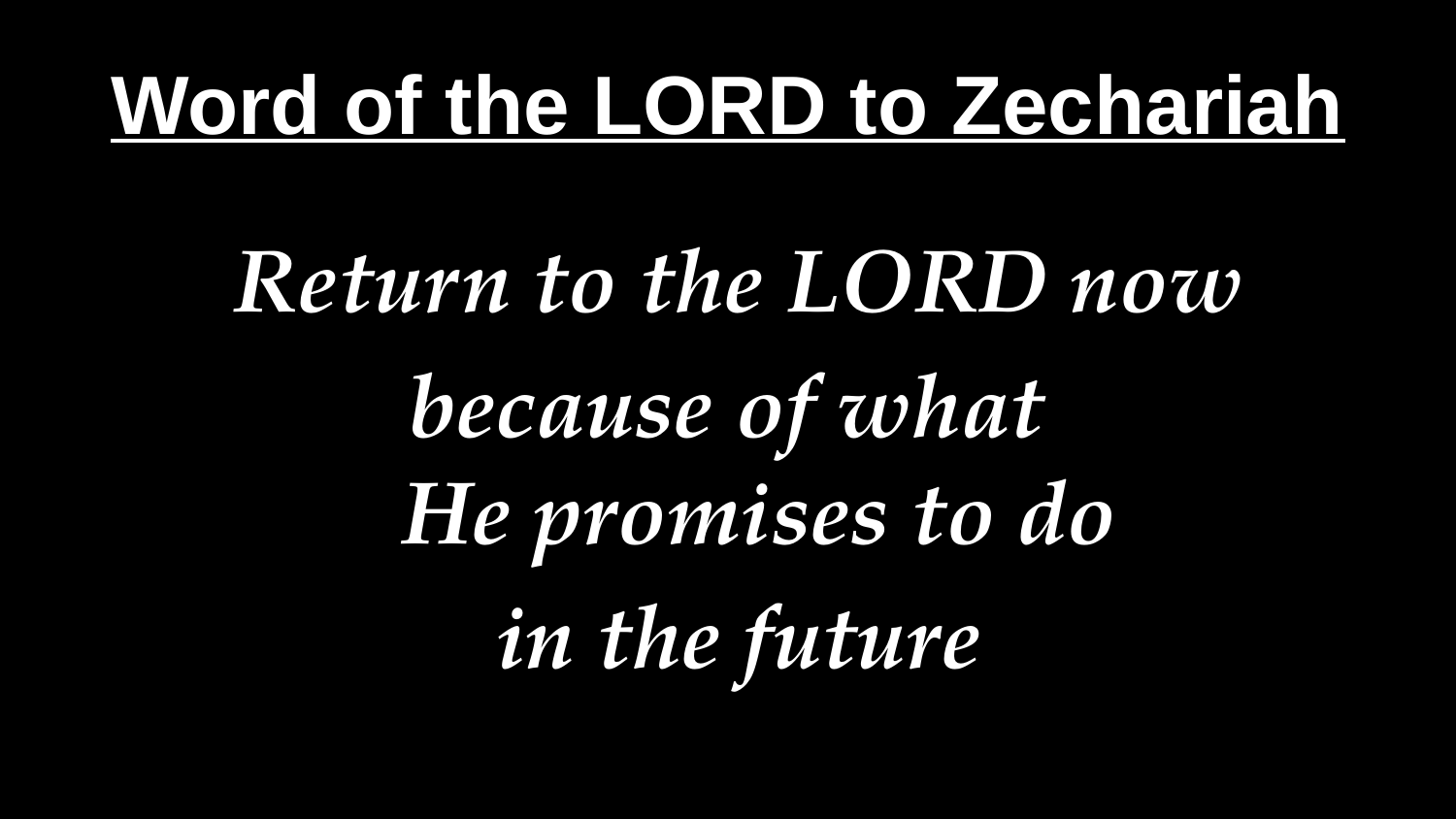

# Word of the LORD to Zechariah

Return to the LORD now
because of what
He promises to do
in the future